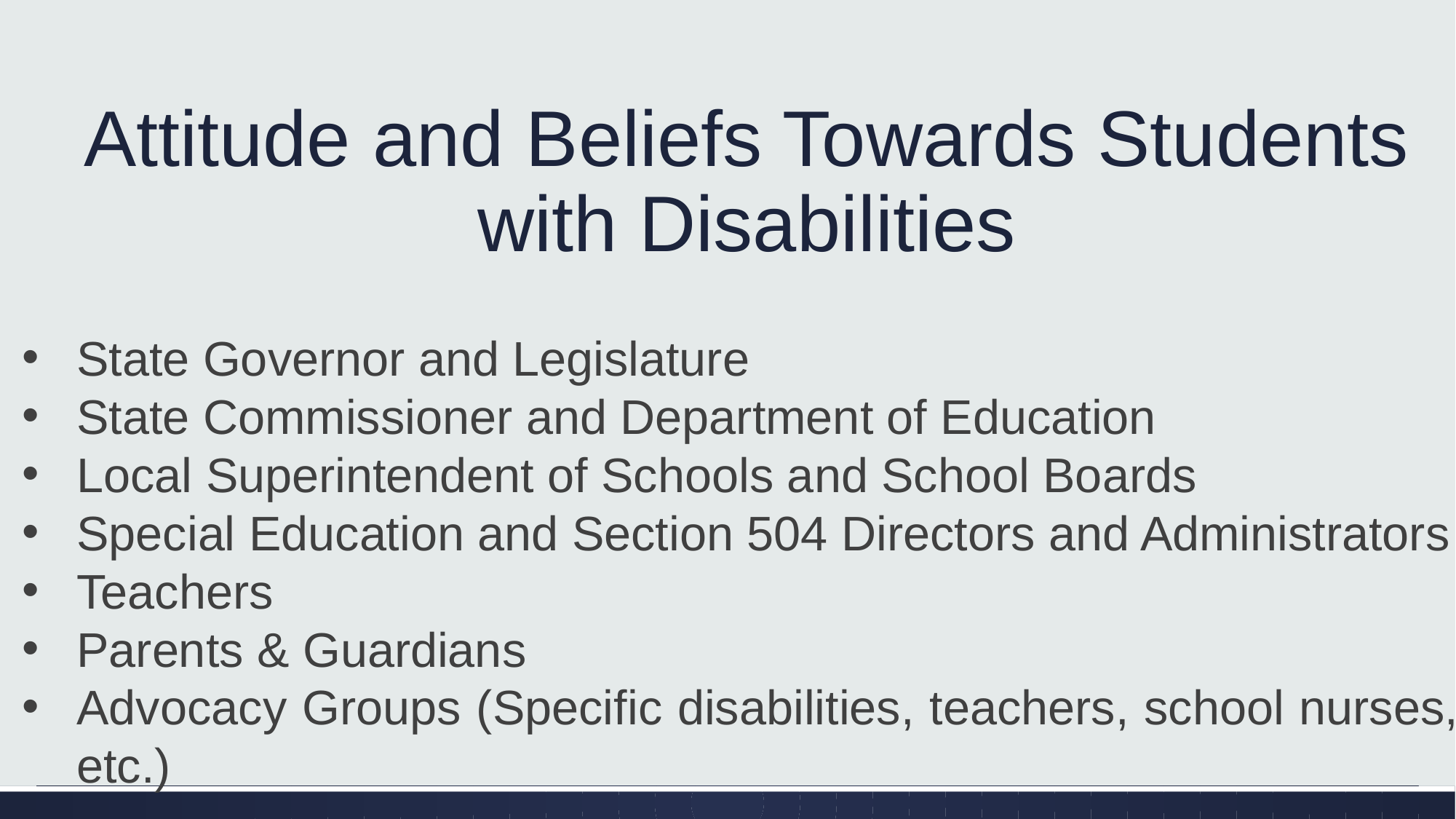

# Attitude and Beliefs Towards Students with Disabilities
State Governor and Legislature
State Commissioner and Department of Education
Local Superintendent of Schools and School Boards
Special Education and Section 504 Directors and Administrators
Teachers
Parents & Guardians
Advocacy Groups (Specific disabilities, teachers, school nurses, etc.)